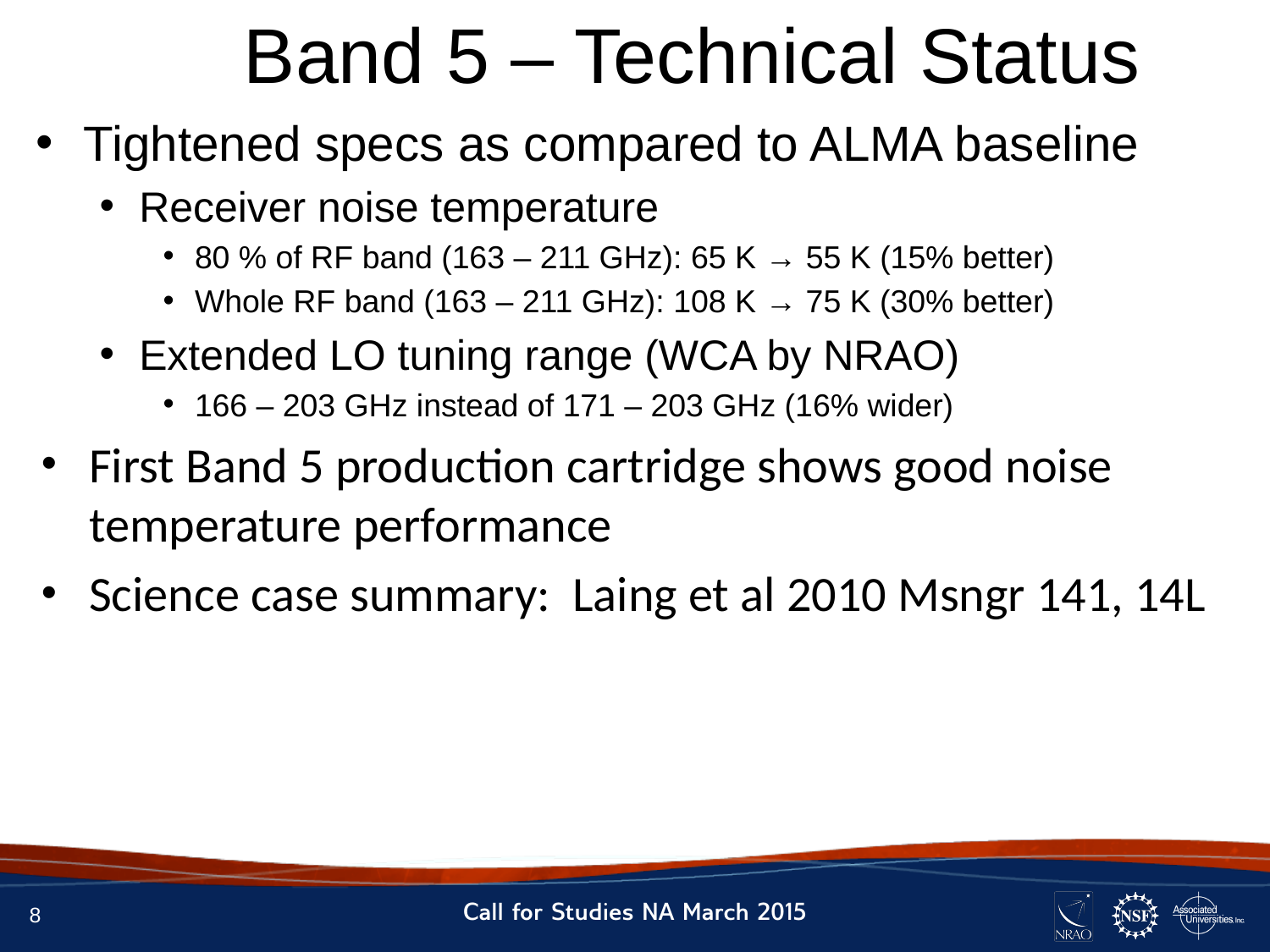

# Band 5 – Technical Status
Tightened specs as compared to ALMA baseline
Receiver noise temperature
80 % of RF band (163 – 211 GHz): 65 K → 55 K (15% better)
Whole RF band (163 – 211 GHz): 108 K → 75 K (30% better)
Extended LO tuning range (WCA by NRAO)
166 – 203 GHz instead of 171 – 203 GHz (16% wider)
First Band 5 production cartridge shows good noise temperature performance
Science case summary:  Laing et al 2010 Msngr 141, 14L